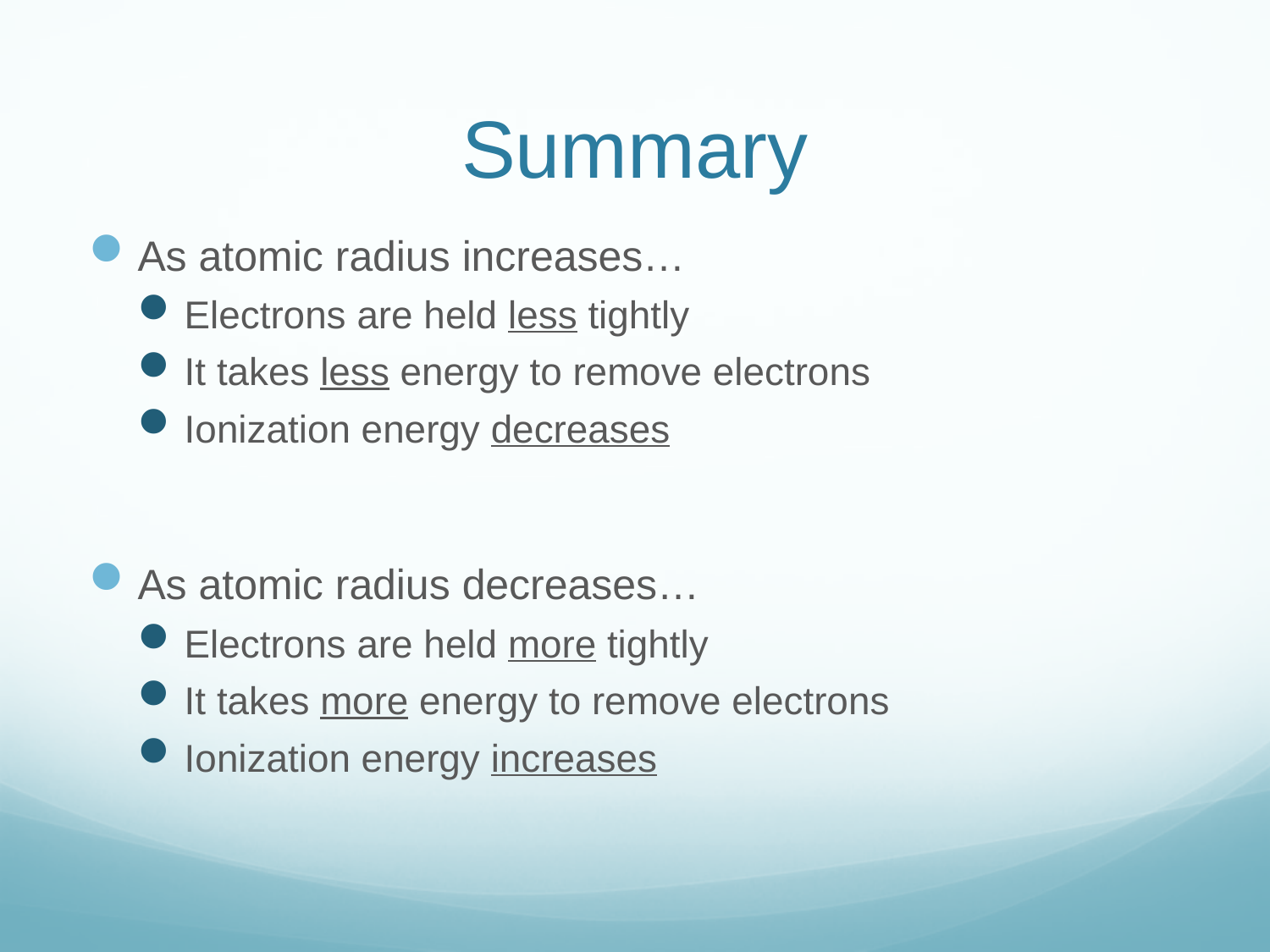

# Summary
As atomic radius increases…
Electrons are held less tightly
It takes less energy to remove electrons
Ionization energy decreases

As atomic radius decreases…
Electrons are held more tightly
It takes more energy to remove electrons
Ionization energy increases